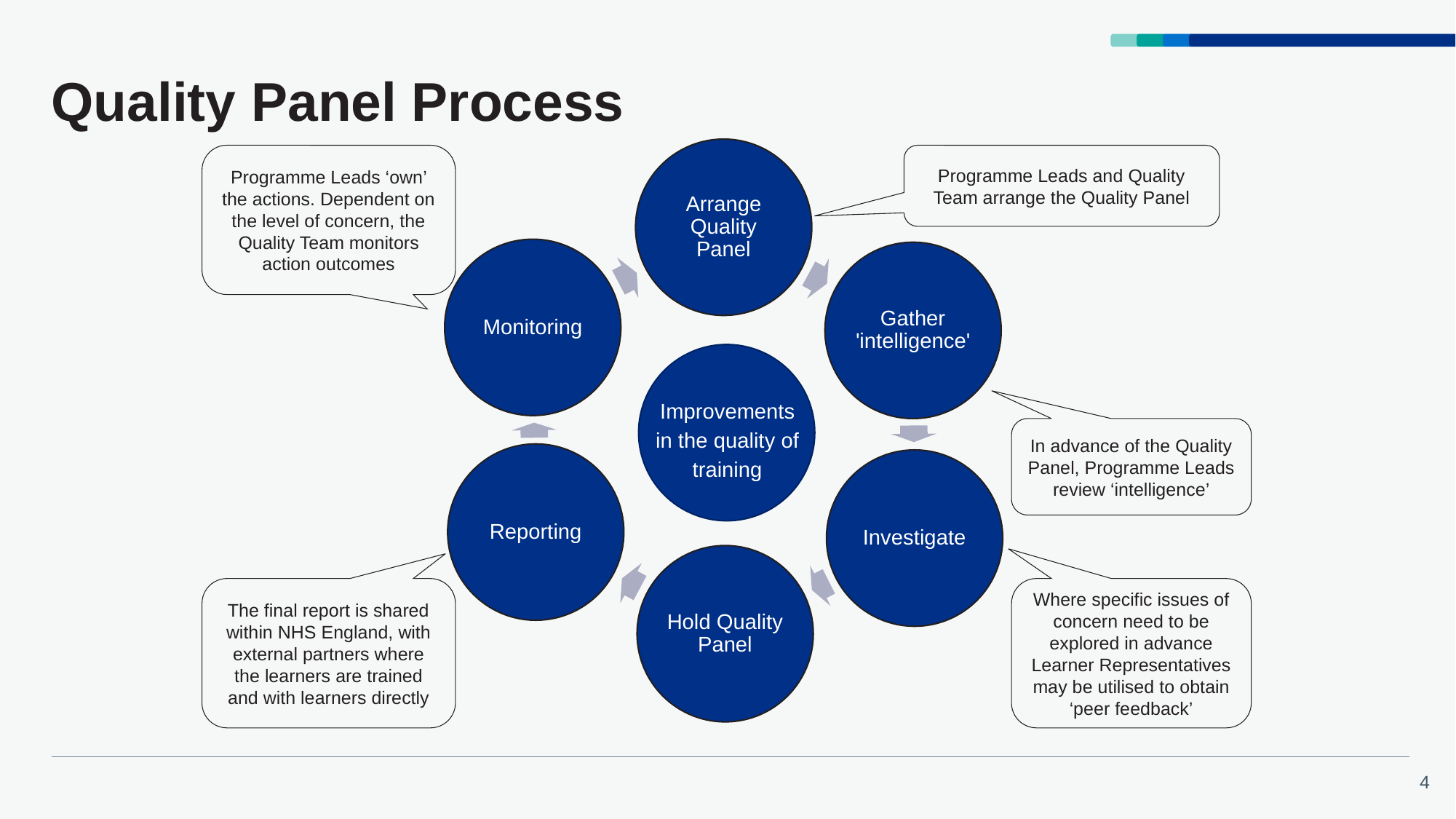

# Quality Panel Process
Programme Leads ‘own’ the actions. Dependent on the level of concern, the Quality Team monitors action outcomes
Programme Leads and Quality Team arrange the Quality Panel
Arrange Quality Panel

Gather 'intelligence'

Investigate

Hold Quality Panel

Reporting

Monitoring

Improvements in the quality of training
In advance of the Quality Panel, Programme Leads review ‘intelligence’
The final report is shared within NHS England, with external partners where the learners are trained and with learners directly
Where specific issues of concern need to be explored in advance Learner Representatives may be utilised to obtain ‘peer feedback’